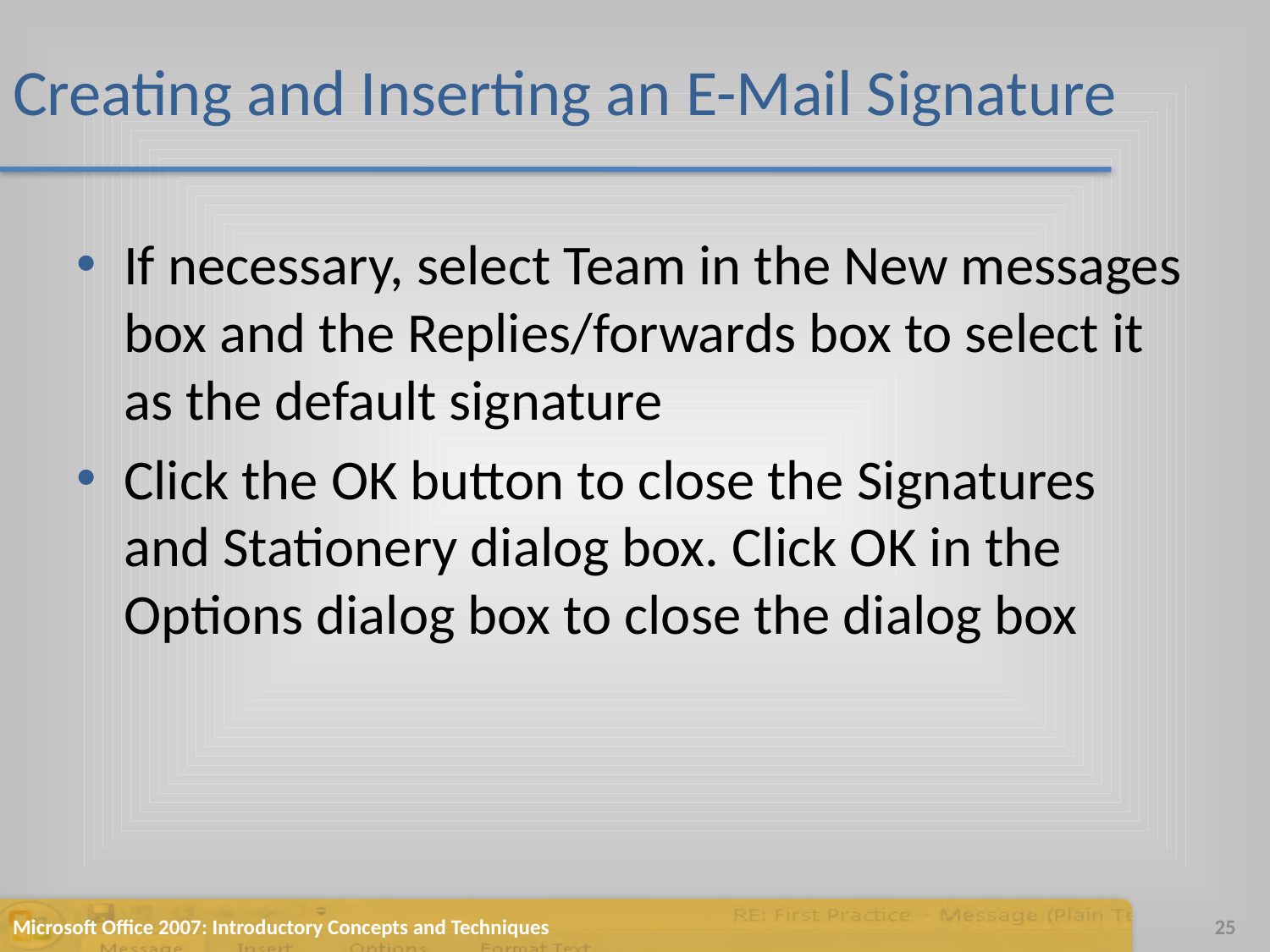

# Creating and Inserting an E-Mail Signature
If necessary, select Team in the New messages box and the Replies/forwards box to select it as the default signature
Click the OK button to close the Signatures and Stationery dialog box. Click OK in the Options dialog box to close the dialog box

Microsoft Office 2007: Introductory Concepts and Techniques
25